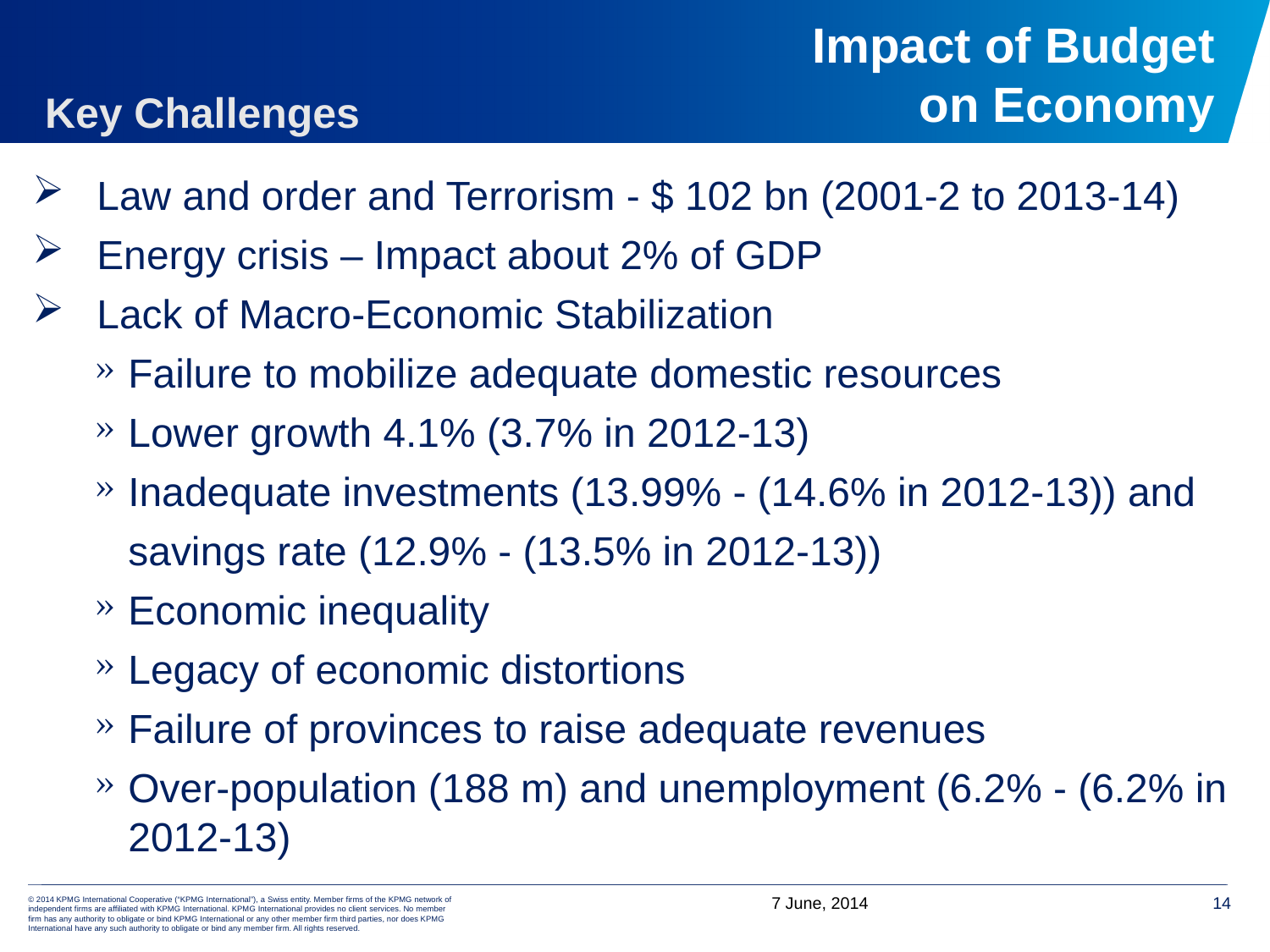

# Impact of Budget on Economy
Key Challenges
Law and order and Terrorism - $ 102 bn (2001-2 to 2013-14)
Energy crisis – Impact about 2% of GDP
Lack of Macro-Economic Stabilization
Failure to mobilize adequate domestic resources
Lower growth 4.1% (3.7% in 2012-13)
Inadequate investments (13.99% - (14.6% in 2012-13)) and
	savings rate (12.9% - (13.5% in 2012-13))
Economic inequality
Legacy of economic distortions
Failure of provinces to raise adequate revenues
Over-population (188 m) and unemployment (6.2% - (6.2% in 2012-13)

7 June, 2014
14